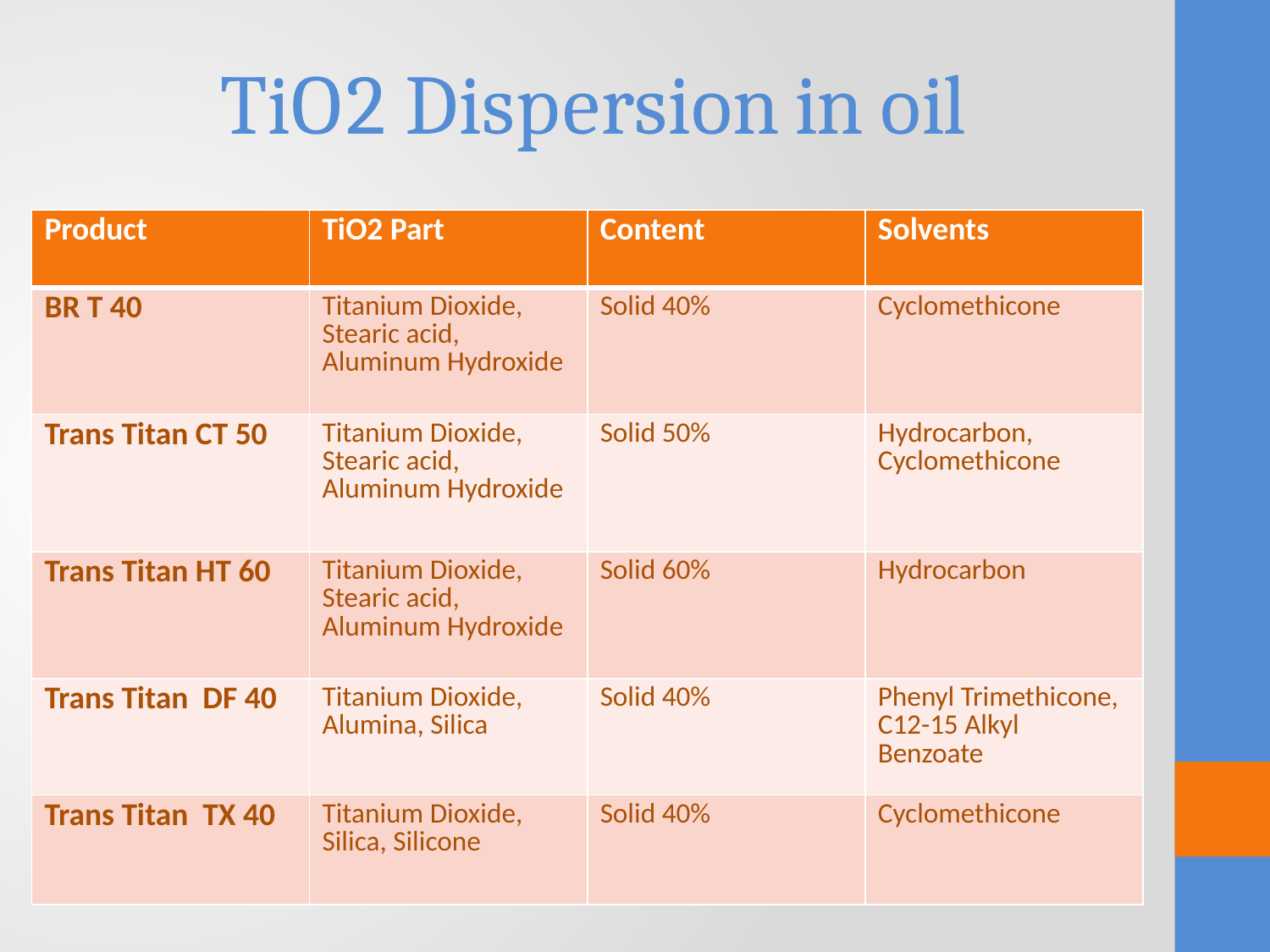

# TiO2 Dispersion in oil
| Product | TiO2 Part | Content | Solvents |
| --- | --- | --- | --- |
| BR T 40 | Titanium Dioxide, Stearic acid, Aluminum Hydroxide | Solid 40% | Cyclomethicone |
| Trans Titan CT 50 | Titanium Dioxide, Stearic acid, Aluminum Hydroxide | Solid 50% | Hydrocarbon, Cyclomethicone |
| Trans Titan HT 60 | Titanium Dioxide, Stearic acid, Aluminum Hydroxide | Solid 60% | Hydrocarbon |
| Trans Titan DF 40 | Titanium Dioxide, Alumina, Silica | Solid 40% | Phenyl Trimethicone, C12-15 Alkyl Benzoate |
| Trans Titan TX 40 | Titanium Dioxide, Silica, Silicone | Solid 40% | Cyclomethicone |